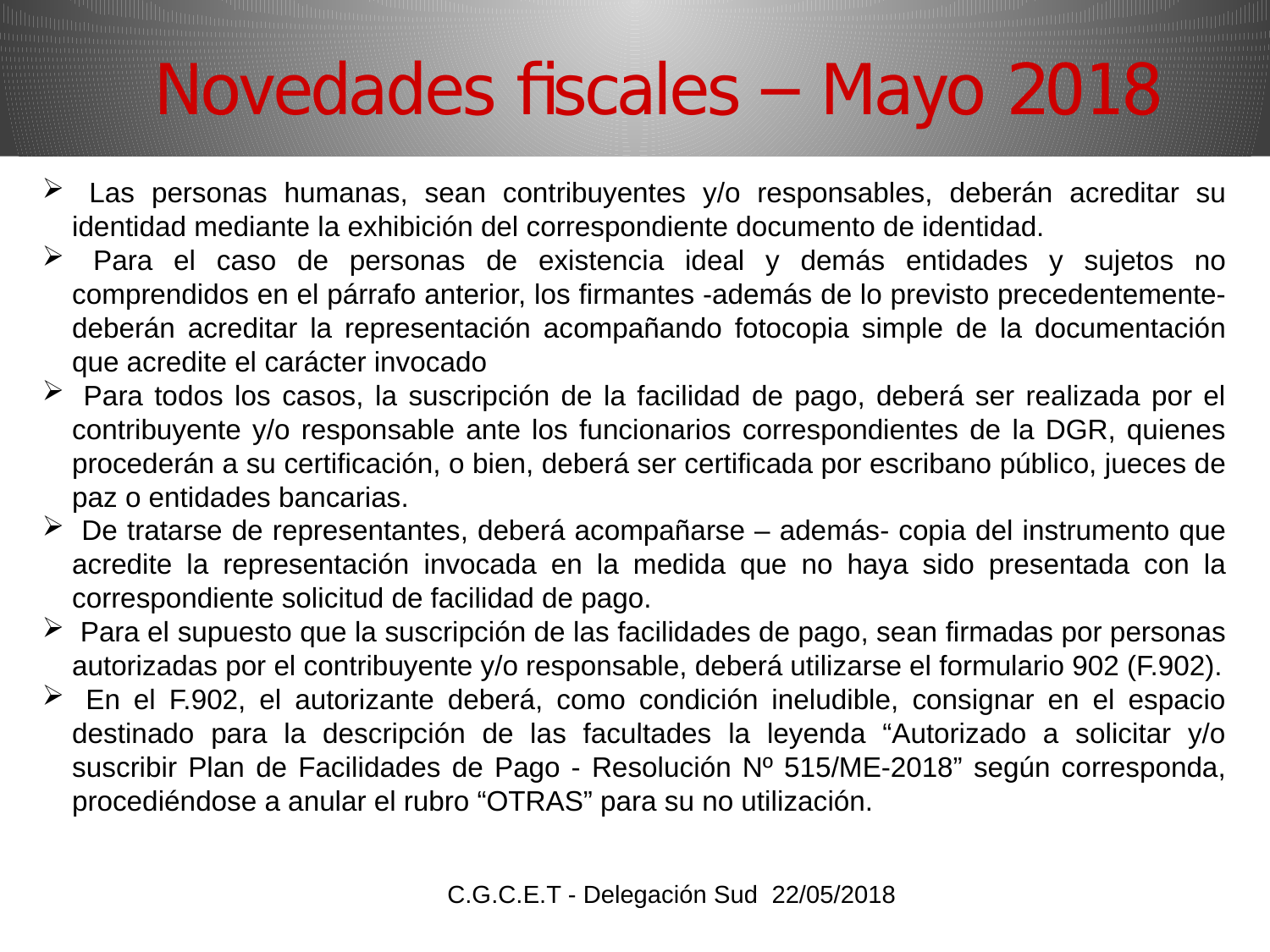

Novedades fiscales – Mayo 2018
 Las personas humanas, sean contribuyentes y/o responsables, deberán acreditar su identidad mediante la exhibición del correspondiente documento de identidad.
 Para el caso de personas de existencia ideal y demás entidades y sujetos no comprendidos en el párrafo anterior, los firmantes -además de lo previsto precedentemente- deberán acreditar la representación acompañando fotocopia simple de la documentación que acredite el carácter invocado
 Para todos los casos, la suscripción de la facilidad de pago, deberá ser realizada por el contribuyente y/o responsable ante los funcionarios correspondientes de la DGR, quienes procederán a su certificación, o bien, deberá ser certificada por escribano público, jueces de paz o entidades bancarias.
 De tratarse de representantes, deberá acompañarse – además- copia del instrumento que acredite la representación invocada en la medida que no haya sido presentada con la correspondiente solicitud de facilidad de pago.
 Para el supuesto que la suscripción de las facilidades de pago, sean firmadas por personas autorizadas por el contribuyente y/o responsable, deberá utilizarse el formulario 902 (F.902).
 En el F.902, el autorizante deberá, como condición ineludible, consignar en el espacio destinado para la descripción de las facultades la leyenda “Autorizado a solicitar y/o suscribir Plan de Facilidades de Pago - Resolución Nº 515/ME-2018” según corresponda, procediéndose a anular el rubro “OTRAS” para su no utilización.

C.G.C.E.T - Delegación Sud  22/05/2018